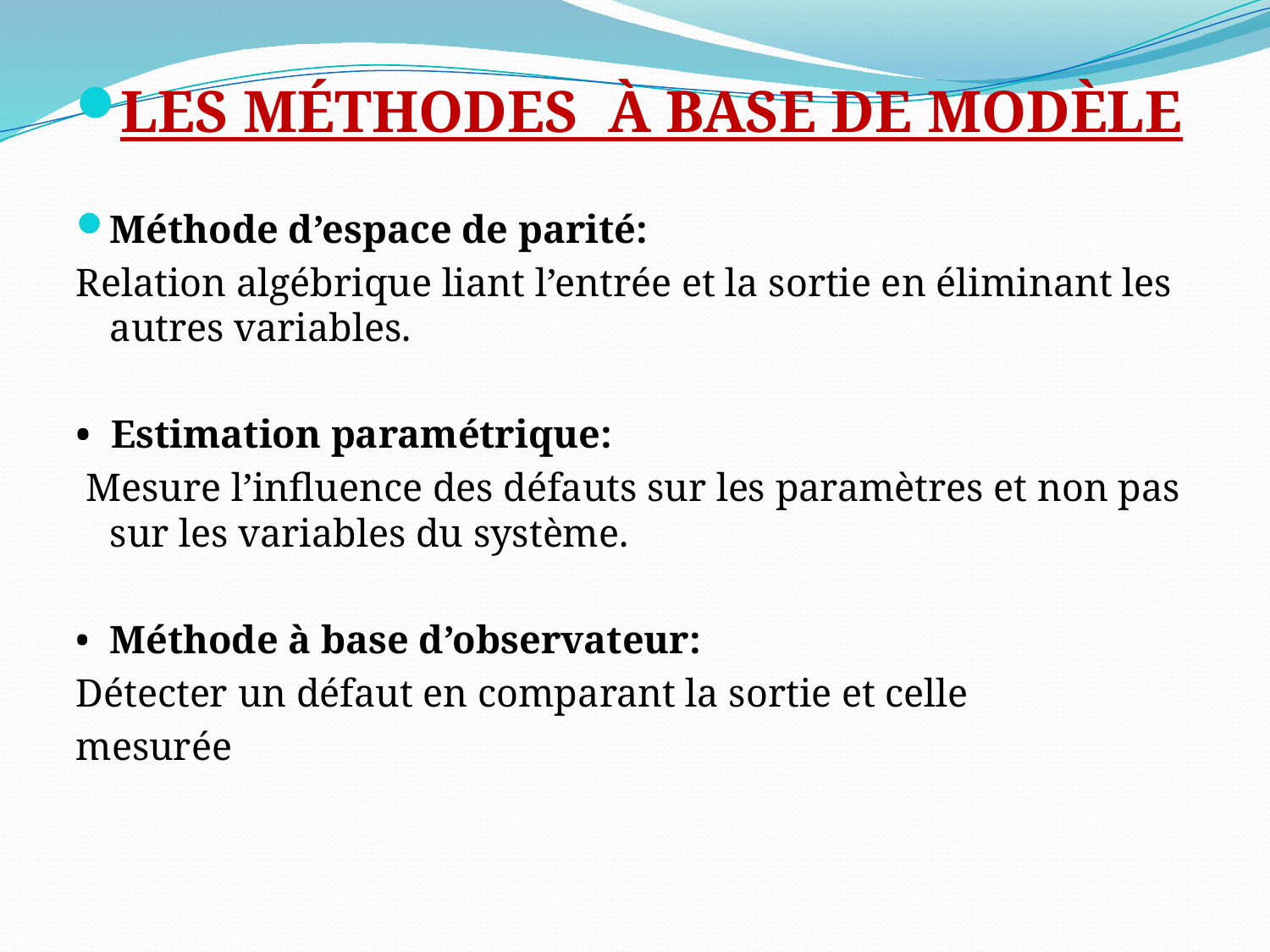

les méthodes  à base de modèle

Méthode d’espace de parité:
Relation algébrique liant l’entrée et la sortie en éliminant les autres variables.

•  Estimation paramétrique:
 Mesure l’influence des défauts sur les paramètres et non pas sur les variables du système.

•  Méthode à base d’observateur:
Détecter un défaut en comparant la sortie et celle
mesurée